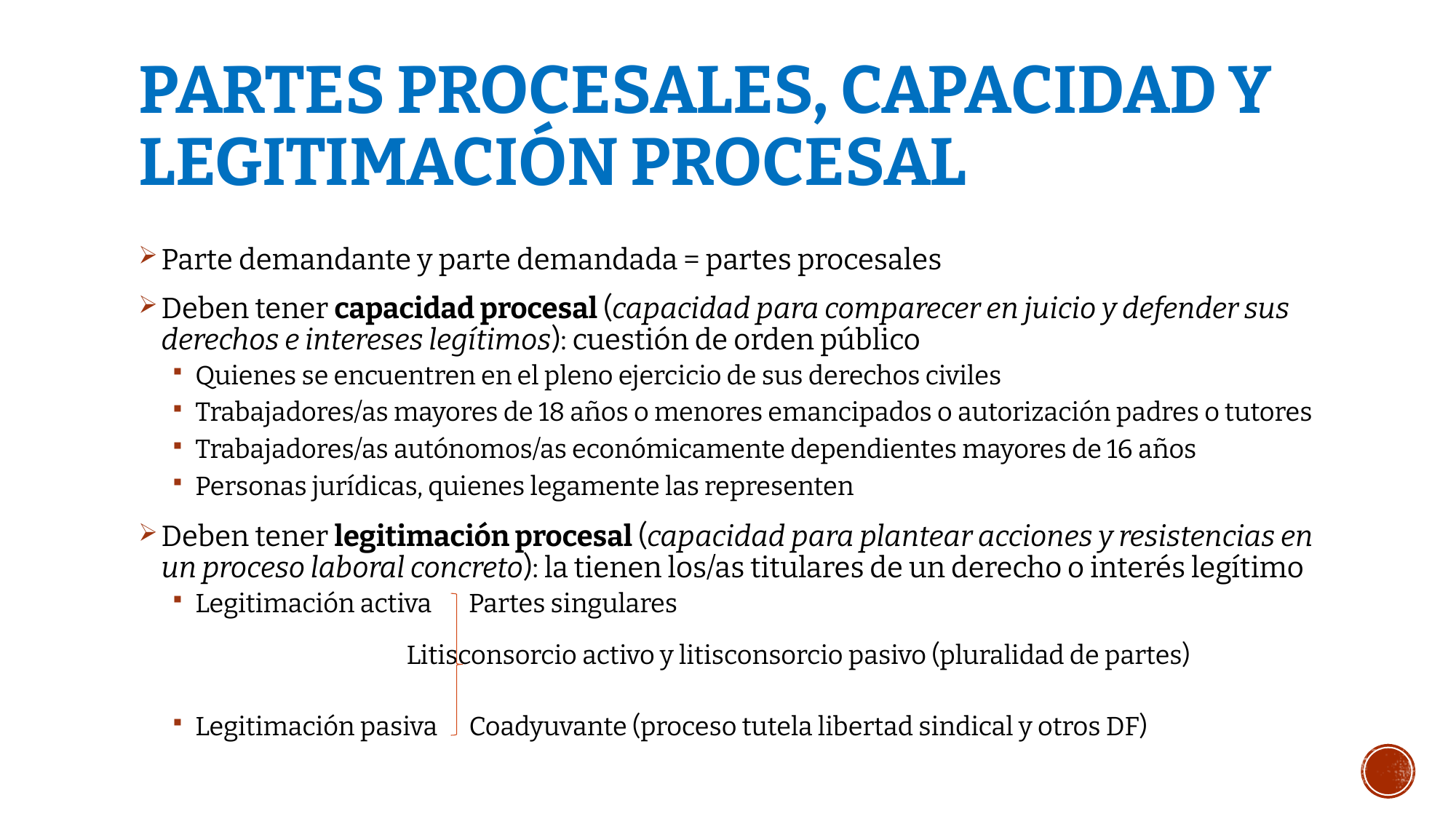

# Partes procesales, capacidad y legitimación procesal
Parte demandante y parte demandada = partes procesales
Deben tener capacidad procesal (capacidad para comparecer en juicio y defender sus derechos e intereses legítimos): cuestión de orden público
Quienes se encuentren en el pleno ejercicio de sus derechos civiles
Trabajadores/as mayores de 18 años o menores emancipados o autorización padres o tutores
Trabajadores/as autónomos/as económicamente dependientes mayores de 16 años
Personas jurídicas, quienes legamente las representen
Deben tener legitimación procesal (capacidad para plantear acciones y resistencias en un proceso laboral concreto): la tienen los/as titulares de un derecho o interés legítimo
Legitimación activa       Partes singulares
                                              Litisconsorcio activo y litisconsorcio pasivo (pluralidad de partes)

Legitimación pasiva      Coadyuvante (proceso tutela libertad sindical y otros DF)